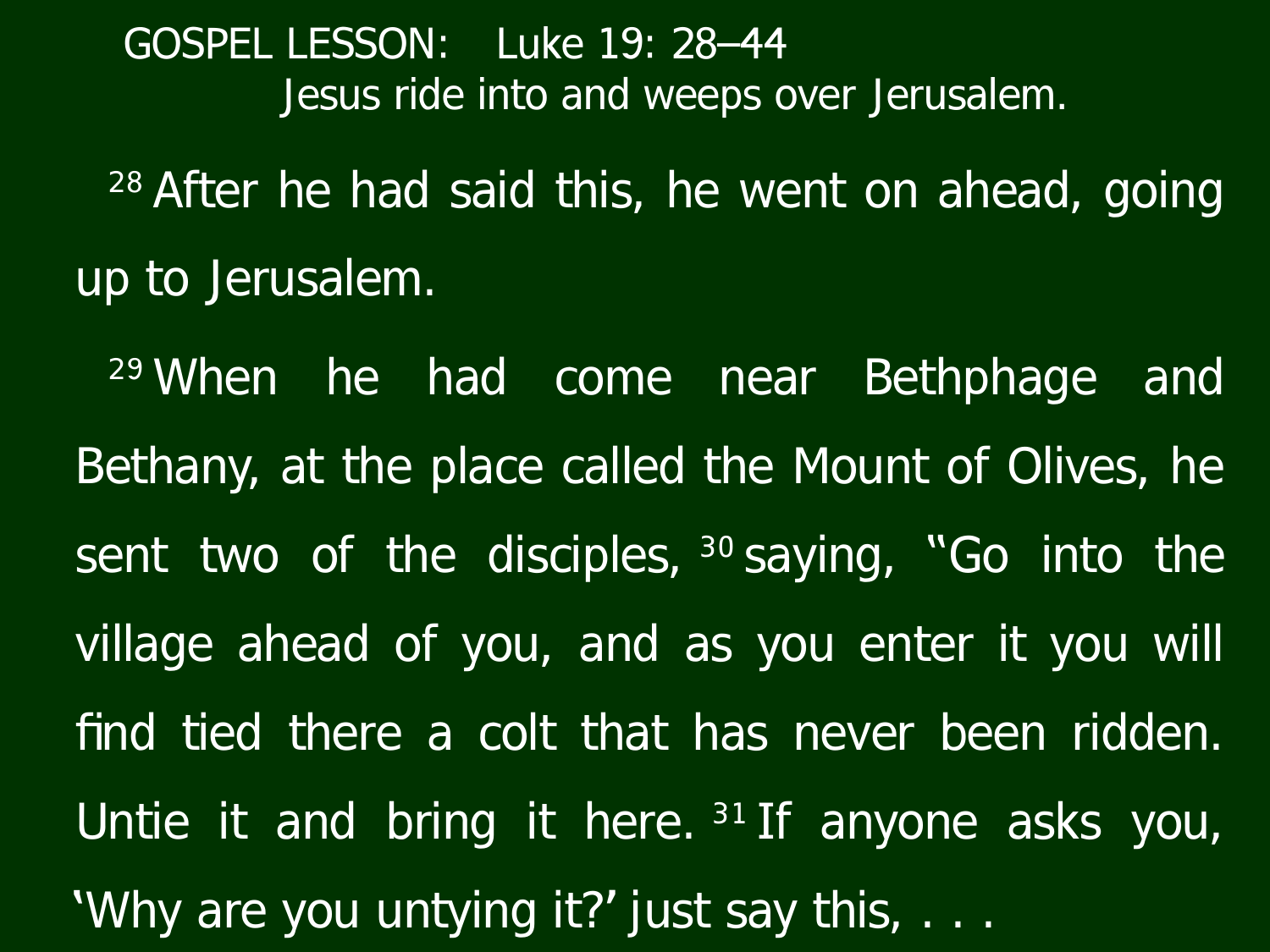

GOSPEL LESSON:	   Luke 19: 28–44
Jesus ride into and weeps over Jerusalem.
28 After he had said this, he went on ahead, going up to Jerusalem.
29 When he had come near Bethphage and Bethany, at the place called the Mount of Olives, he sent two of the disciples, 30 saying, “Go into the village ahead of you, and as you enter it you will find tied there a colt that has never been ridden. Untie it and bring it here. 31 If anyone asks you, ‘Why are you untying it?’ just say this, . . .